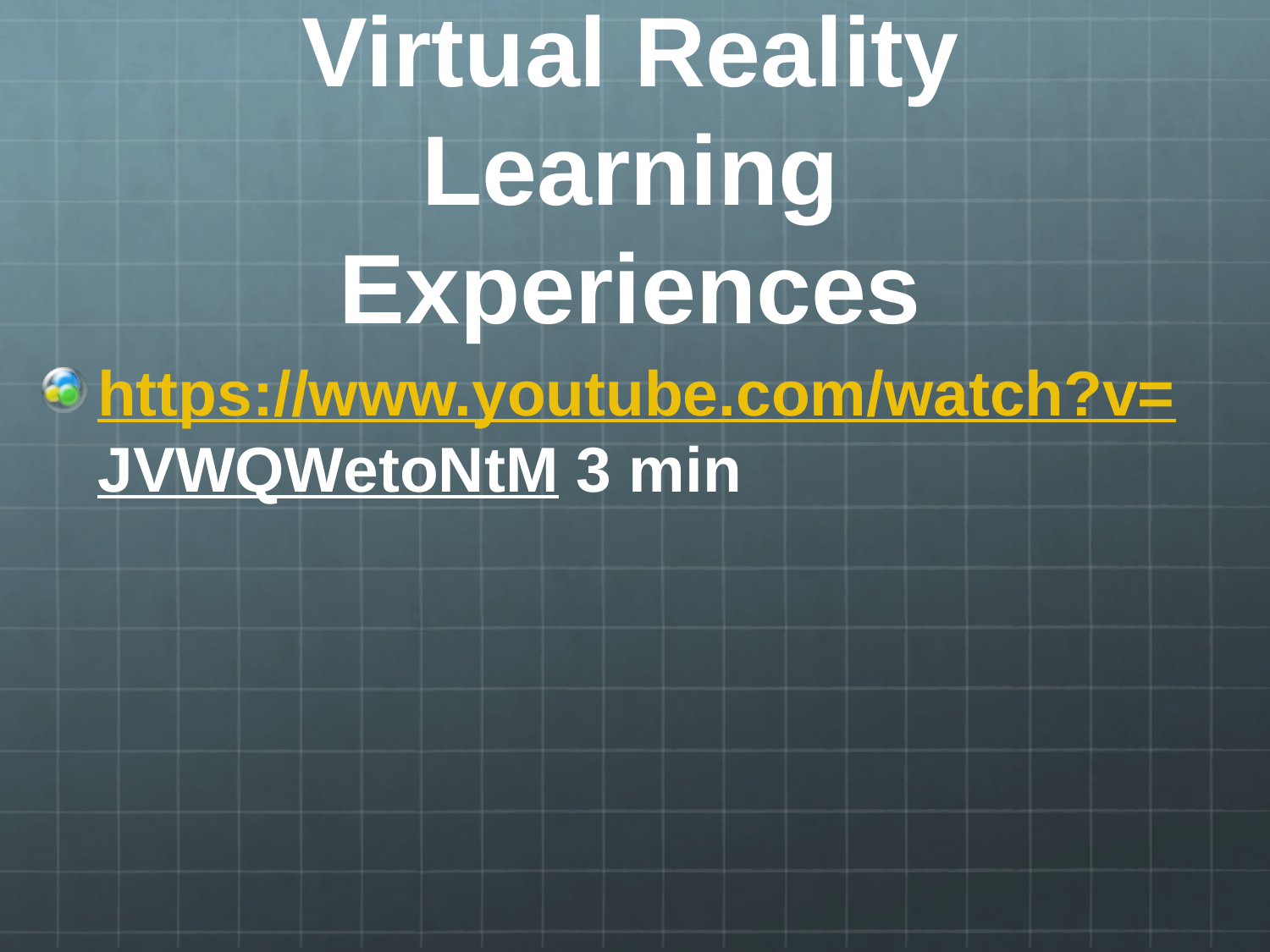

# Virtual Reality Learning Experiences
https://www.youtube.com/watch?v=JVWQWetoNtM 3 min